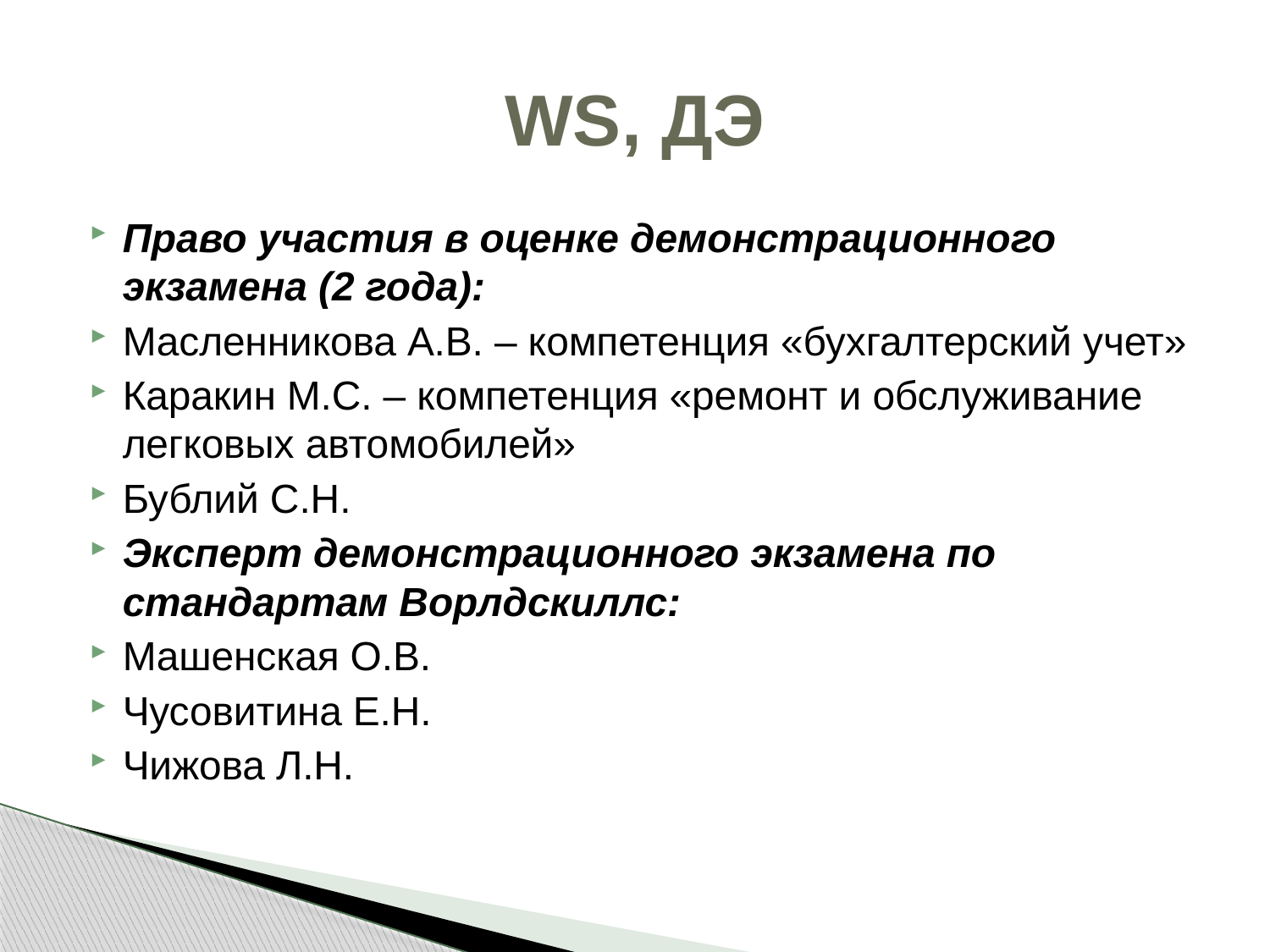

# WS, ДЭ
Право участия в оценке демонстрационного экзамена (2 года):
Масленникова А.В. – компетенция «бухгалтерский учет»
Каракин М.С. – компетенция «ремонт и обслуживание легковых автомобилей»
Бублий С.Н.
Эксперт демонстрационного экзамена по стандартам Ворлдскиллс:
Машенская О.В.
Чусовитина Е.Н.
Чижова Л.Н.